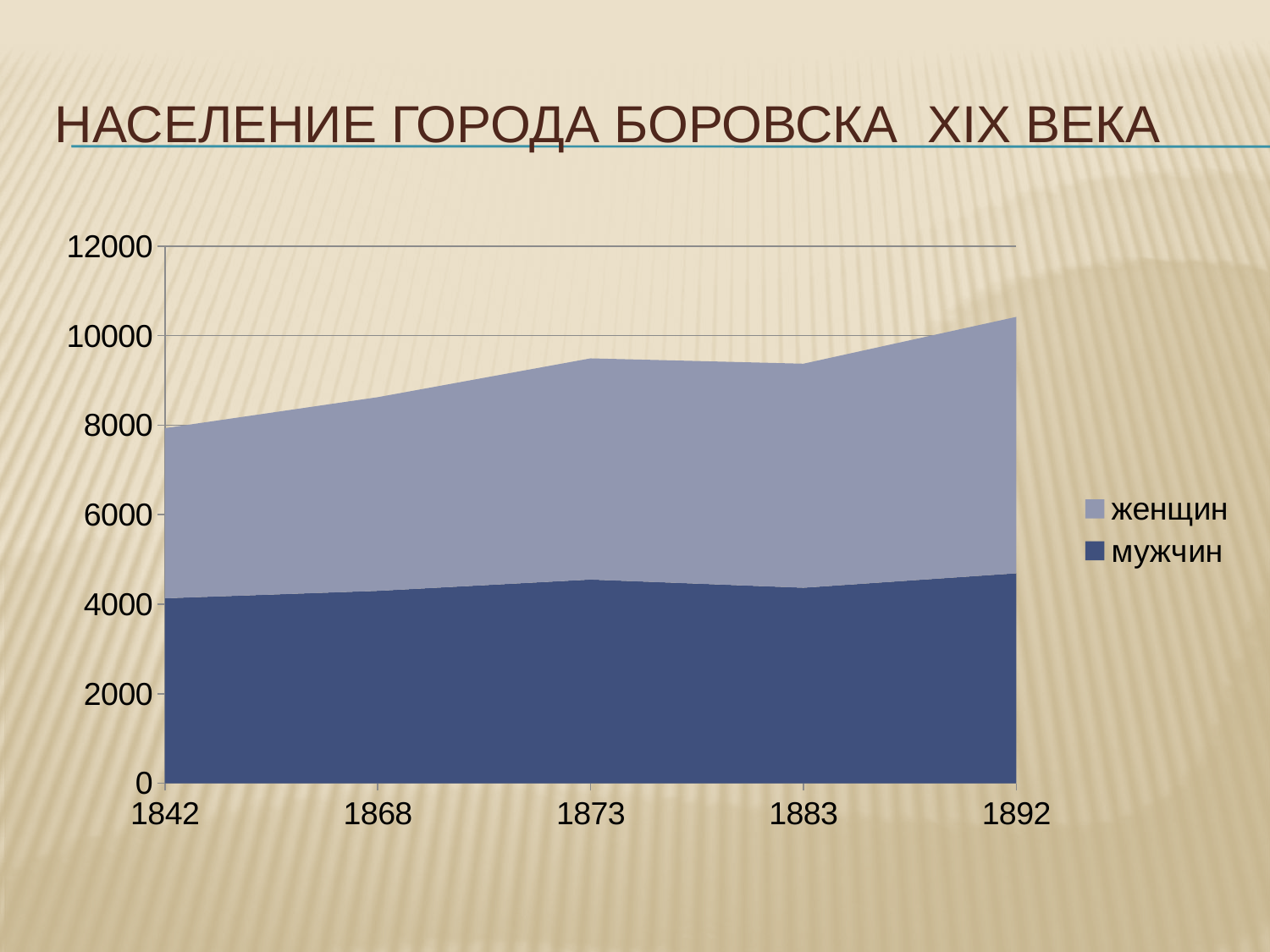

# Население города Боровска  XIX века

### Chart

| Category | мужчин | женщин |
|---|---|---|
| 1842 | 4130.0 | 3802.0 |
| 1868 | 4297.0 | 4327.0 |
| 1873 | 4549.0 | 4943.0 |
| 1883 | 4366.0 | 5006.0 |
| 1892 | 4689.0 | 5730.0 |